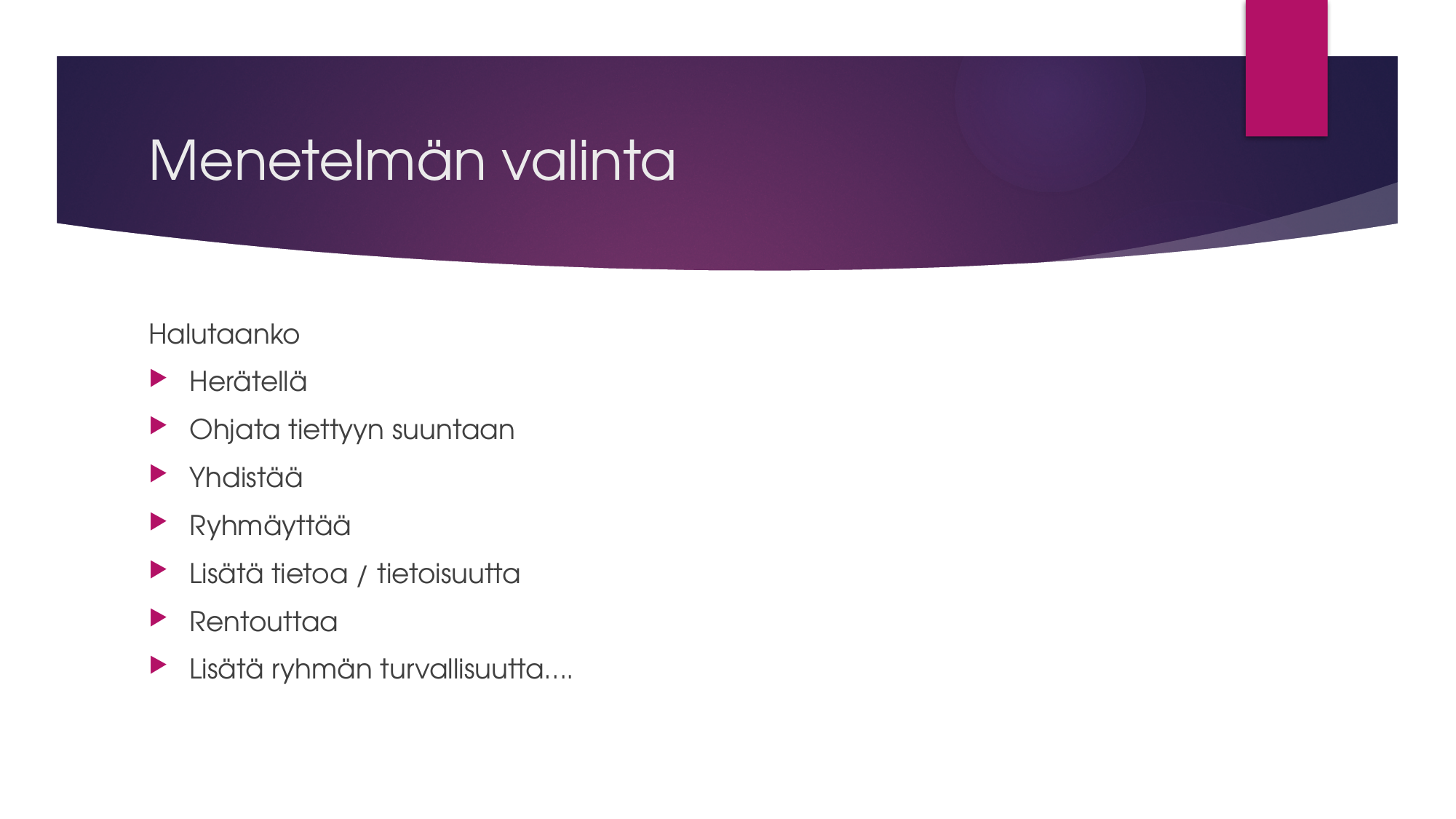

# Menetelmän valinta
Halutaanko
Herätellä
Ohjata tiettyyn suuntaan
Yhdistää
Ryhmäyttää
Lisätä tietoa / tietoisuutta
Rentouttaa
Lisätä ryhmän turvallisuutta….